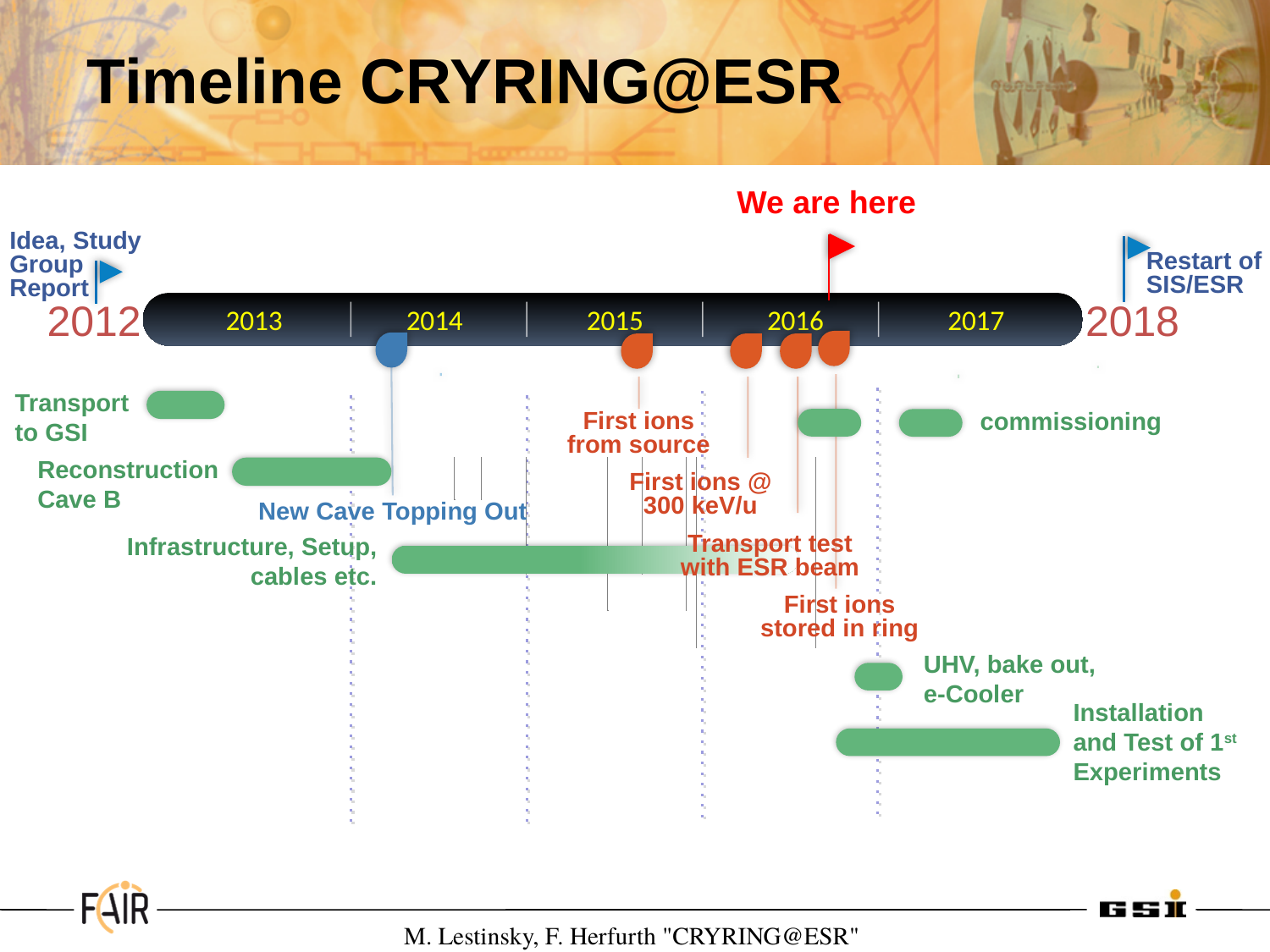

Timeline CRYRING@ESR

We are here
Idea, Study Group Report

Restart of SIS/ESR

2013
2014
2015
2016
2017
2012
2018

Nov 7
Dec 20
Transport
to GSI

commissioning
First ions from source

Reconstruction Cave B

First ions @ 300 keV/u
New Cave Topping Out
Infrastructure, Setup, cables etc.
Transport test with ESR beam

First ions stored in ring
UHV, bake out, e-Cooler

Installation
and Test of 1st
Experiments

M. Lestinsky, F. Herfurth "CRYRING@ESR"